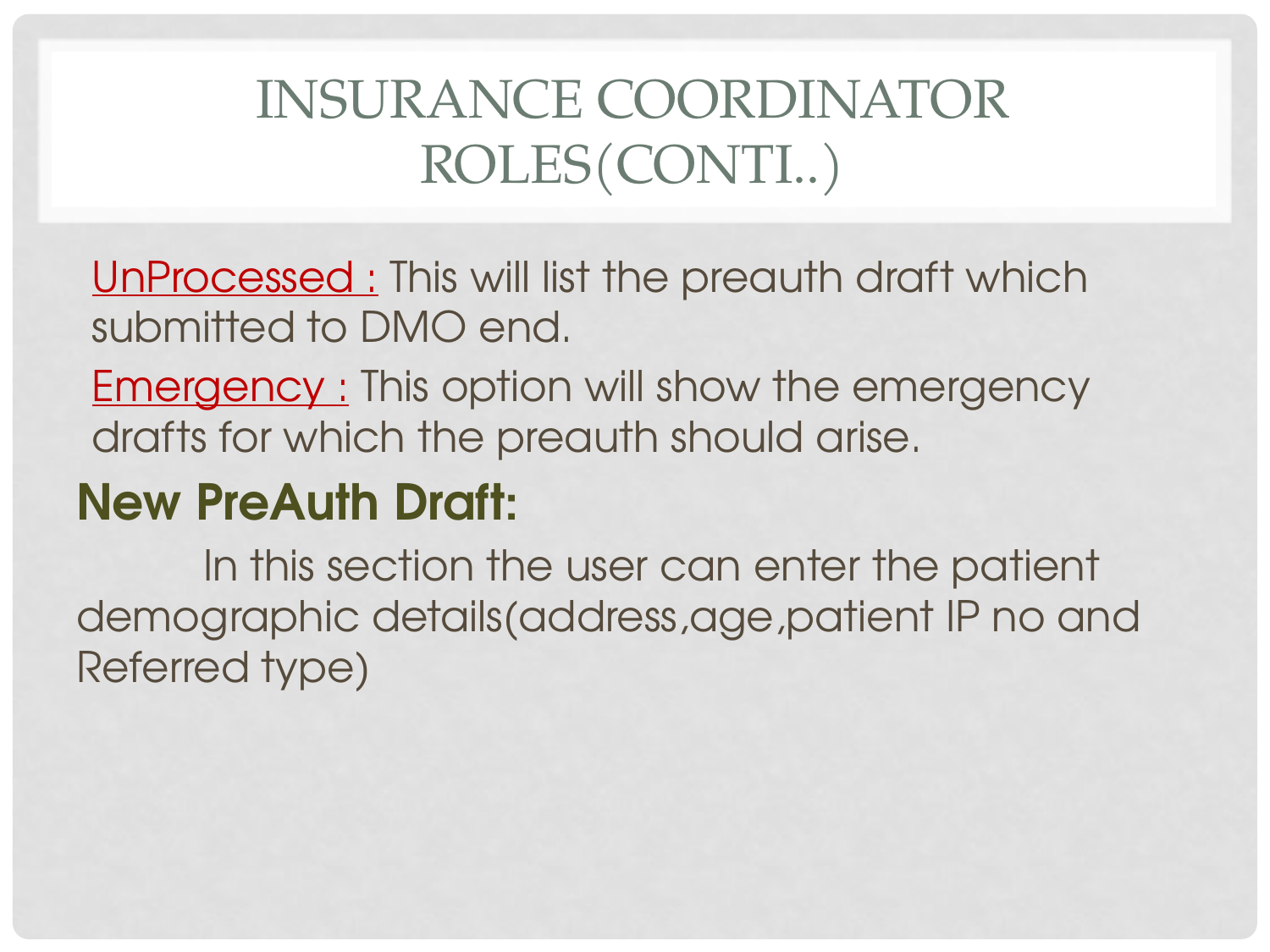

# Insurance Coordinator Roles(Conti..)
UnProcessed : This will list the preauth draft which submitted to DMO end.
Emergency : This option will show the emergency drafts for which the preauth should arise.
New PreAuth Draft:
	In this section the user can enter the patient demographic details(address,age,patient IP no and Referred type)